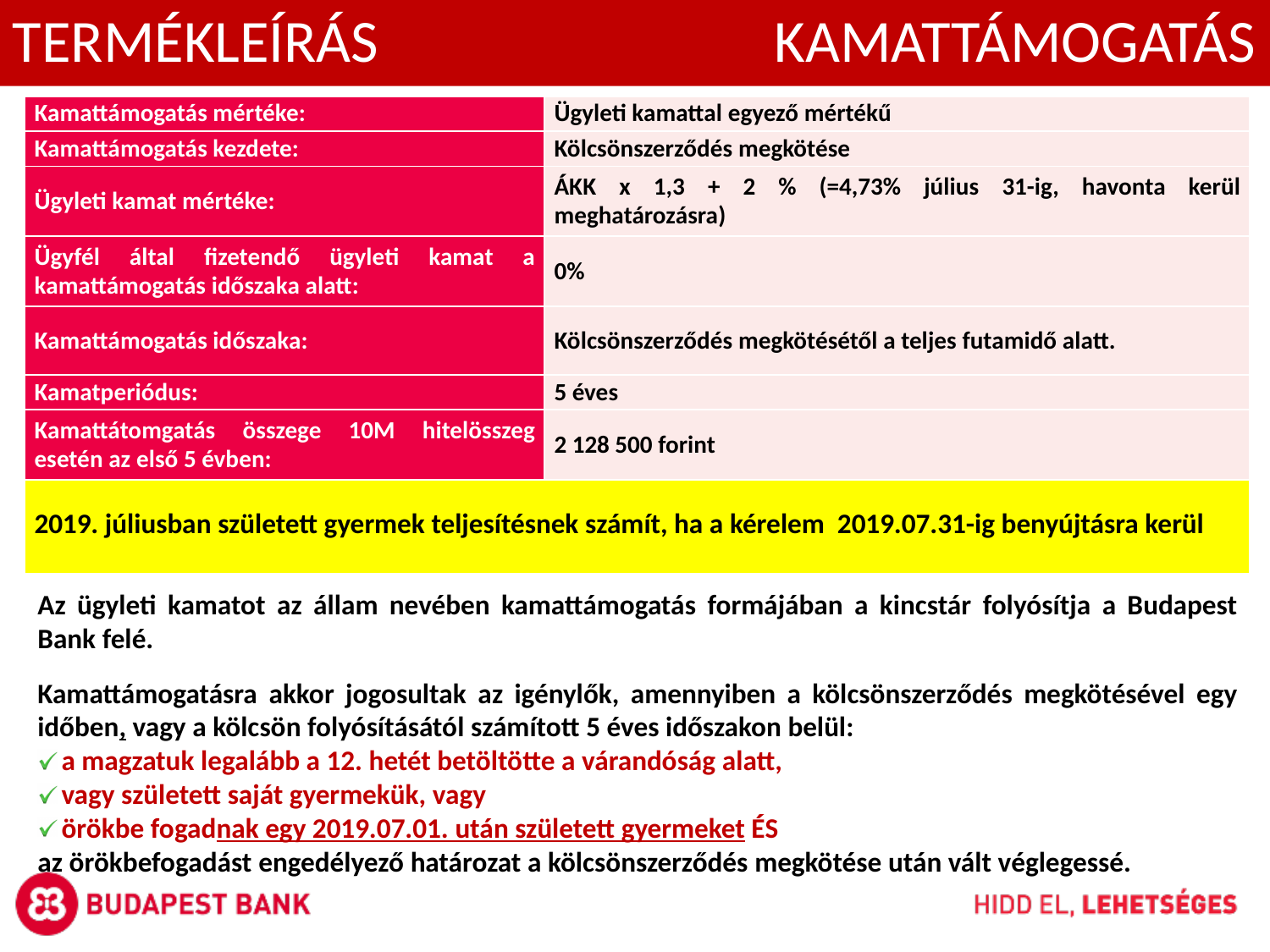

TERMÉKLEÍRÁS  			KAMATTÁMOGATÁS
| Kamattámogatás mértéke: | Ügyleti kamattal egyező mértékű |
| --- | --- |
| Kamattámogatás kezdete: | Kölcsönszerződés megkötése |
| Ügyleti kamat mértéke: | ÁKK x 1,3 + 2 % (=4,73% július 31-ig, havonta kerül meghatározásra) |
| Ügyfél által fizetendő ügyleti kamat a kamattámogatás időszaka alatt: | 0% |
| Kamattámogatás időszaka: | Kölcsönszerződés megkötésétől a teljes futamidő alatt. |
| Kamatperiódus: | 5 éves |
| Kamattátomgatás összege 10M hitelösszeg esetén az első 5 évben: | 2 128 500 forint |
| 2019. júliusban született gyermek teljesítésnek számít, ha a kérelem 2019.07.31-ig benyújtásra kerül |  |
Az ügyleti kamatot az állam nevében kamattámogatás formájában a kincstár folyósítja a Budapest Bank felé.

Kamattámogatásra akkor jogosultak az igénylők, amennyiben a kölcsönszerződés megkötésével egy időben, vagy a kölcsön folyósításától számított 5 éves időszakon belül:
a magzatuk legalább a 12. hetét betöltötte a várandóság alatt,
vagy született saját gyermekük, vagy
örökbe fogadnak egy 2019.07.01. után született gyermeket ÉS
az örökbefogadást engedélyező határozat a kölcsönszerződés megkötése után vált véglegessé.